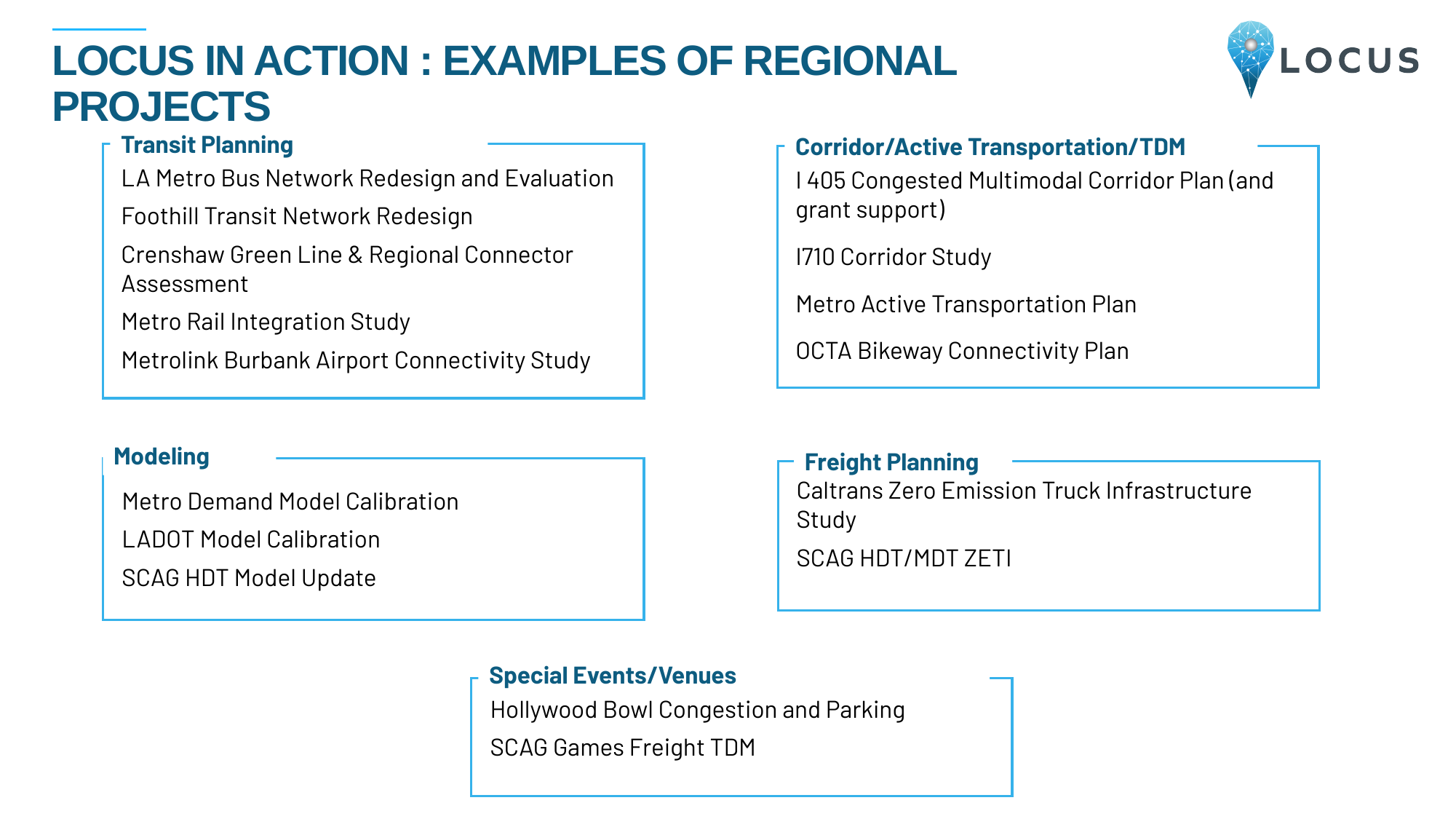

Locus in action : examples of regional projects
Transit Planning
Corridor/Active Transportation/TDM

LA Metro Bus Network Redesign and Evaluation

Foothill Transit Network Redesign

Crenshaw Green Line & Regional Connector Assessment

Metro Rail Integration Study

Metrolink Burbank Airport Connectivity Study

I 405 Congested Multimodal Corridor Plan (and grant support)

I710 Corridor Study

Metro Active Transportation Plan

OCTA Bikeway Connectivity Plan

Modeling
Freight Planning

Caltrans Zero Emission Truck Infrastructure Study

SCAG HDT/MDT ZETI

Metro Demand Model Calibration

LADOT Model Calibration

SCAG HDT Model Update

Special Events/Venues

Hollywood Bowl Congestion and Parking

SCAG Games Freight TDM